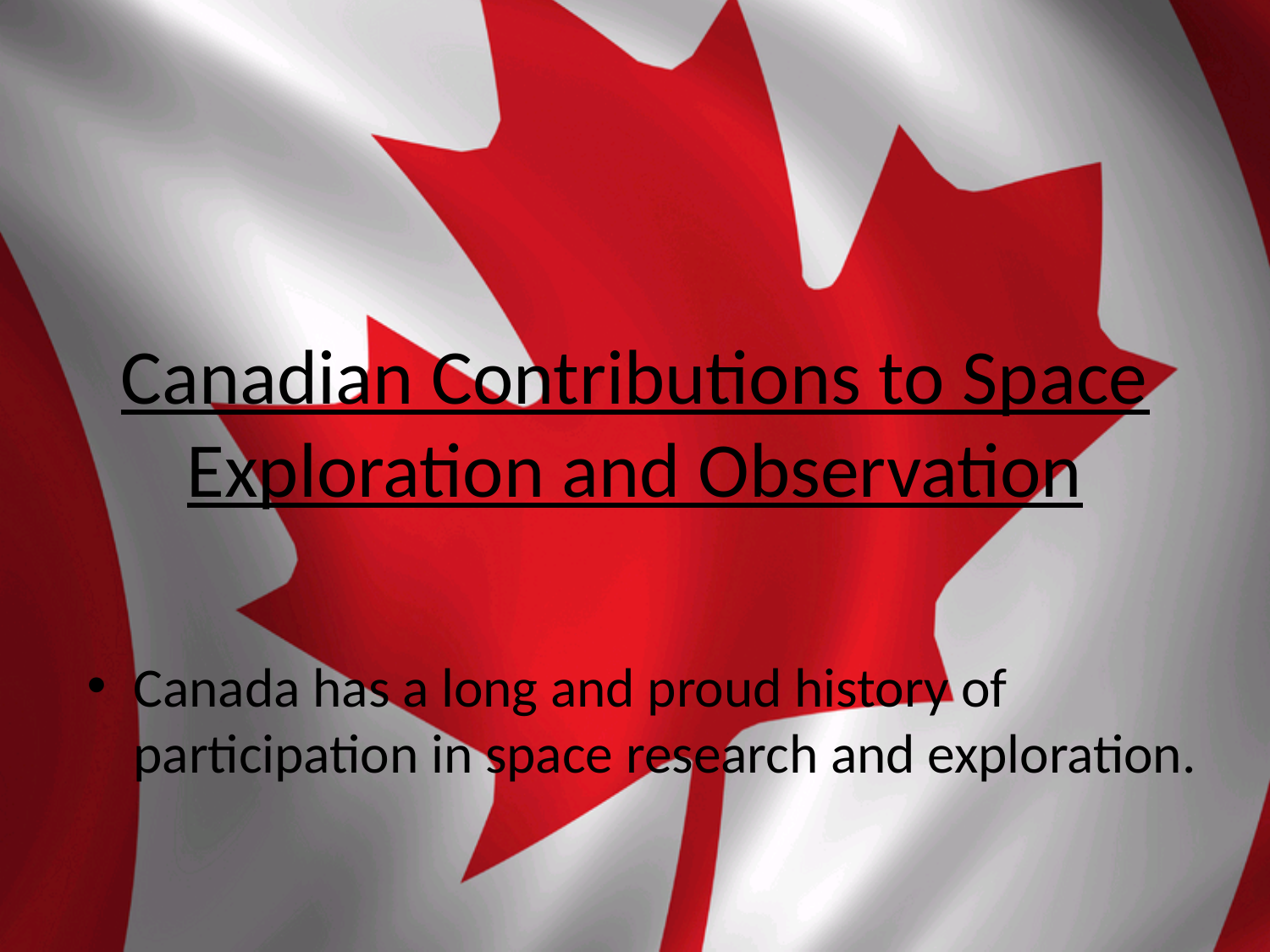

# Canadian Contributions to Space Exploration and Observation
Canada has a long and proud history of participation in space research and exploration.